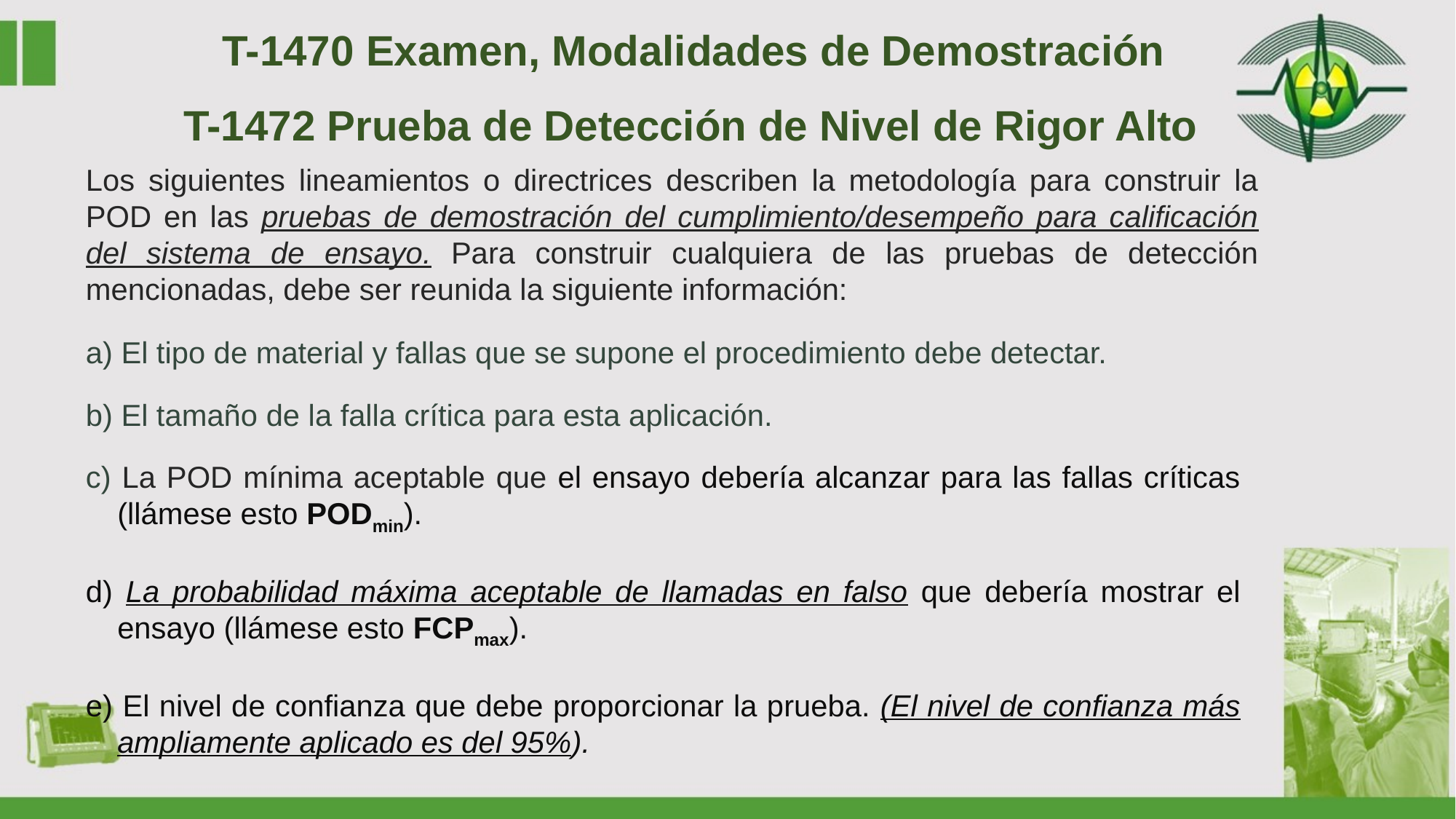

T-1470 Examen, Modalidades de Demostración
T-1472 Prueba de Detección de Nivel de Rigor Alto
Los siguientes lineamientos o directrices describen la metodología para construir la POD en las pruebas de demostración del cumplimiento/desempeño para calificación del sistema de ensayo. Para construir cualquiera de las pruebas de detección mencionadas, debe ser reunida la siguiente información:
a) El tipo de material y fallas que se supone el procedimiento debe detectar.
b) El tamaño de la falla crítica para esta aplicación.
c) La POD mínima aceptable que el ensayo debería alcanzar para las fallas críticas (llámese esto PODmin).

d) La probabilidad máxima aceptable de llamadas en falso que debería mostrar el ensayo (llámese esto FCPmax).

e) El nivel de confianza que debe proporcionar la prueba. (El nivel de confianza más ampliamente aplicado es del 95%).